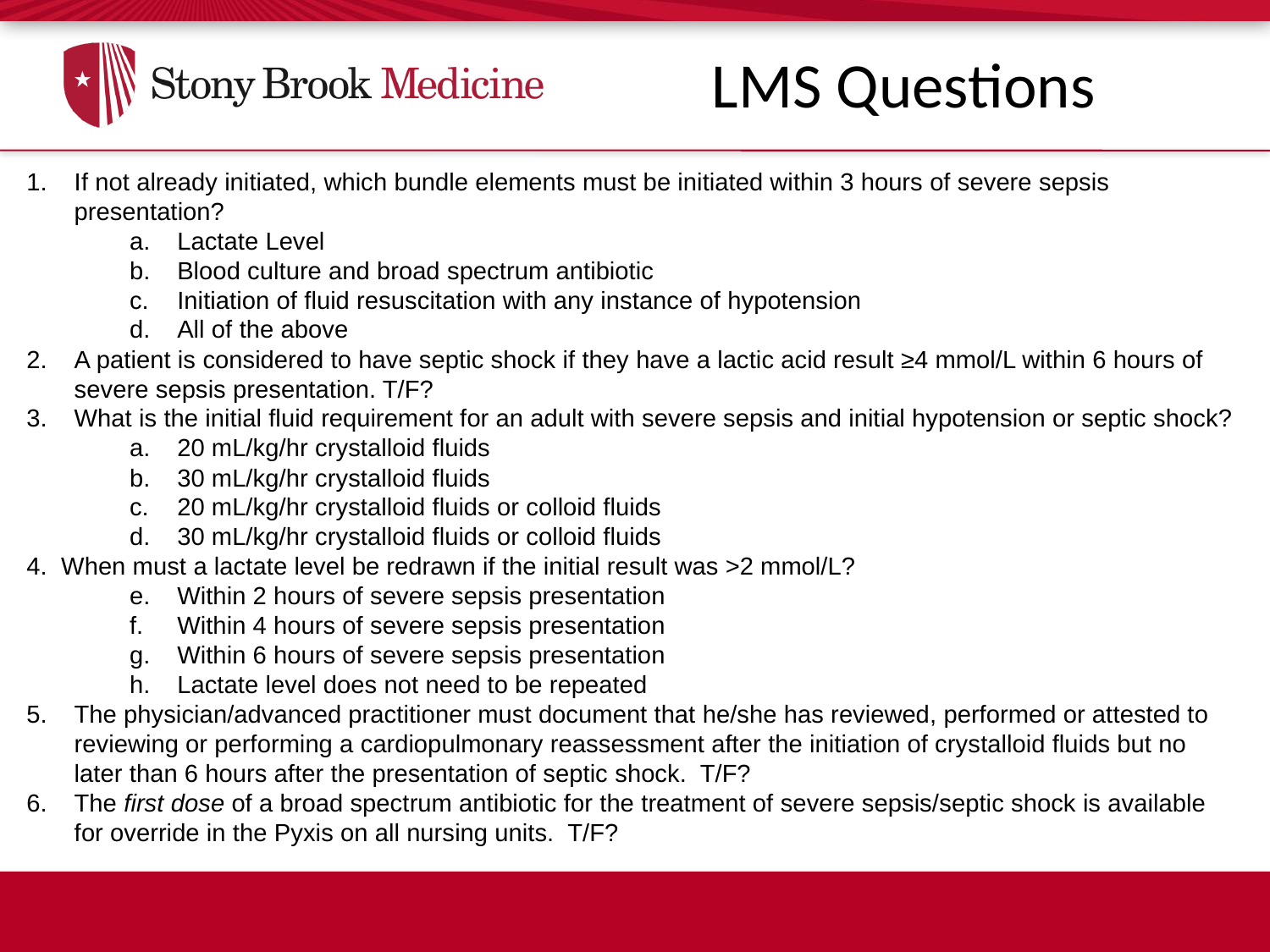

LMS Questions
If not already initiated, which bundle elements must be initiated within 3 hours of severe sepsis presentation?
Lactate Level
Blood culture and broad spectrum antibiotic
Initiation of fluid resuscitation with any instance of hypotension
All of the above
A patient is considered to have septic shock if they have a lactic acid result ≥4 mmol/L within 6 hours of severe sepsis presentation. T/F?
What is the initial fluid requirement for an adult with severe sepsis and initial hypotension or septic shock?
20 mL/kg/hr crystalloid fluids
30 mL/kg/hr crystalloid fluids
20 mL/kg/hr crystalloid fluids or colloid fluids
30 mL/kg/hr crystalloid fluids or colloid fluids
4.  When must a lactate level be redrawn if the initial result was >2 mmol/L?
Within 2 hours of severe sepsis presentation
Within 4 hours of severe sepsis presentation
Within 6 hours of severe sepsis presentation
Lactate level does not need to be repeated
The physician/advanced practitioner must document that he/she has reviewed, performed or attested to reviewing or performing a cardiopulmonary reassessment after the initiation of crystalloid fluids but no later than 6 hours after the presentation of septic shock.  T/F?
The first dose of a broad spectrum antibiotic for the treatment of severe sepsis/septic shock is available for override in the Pyxis on all nursing units.  T/F?